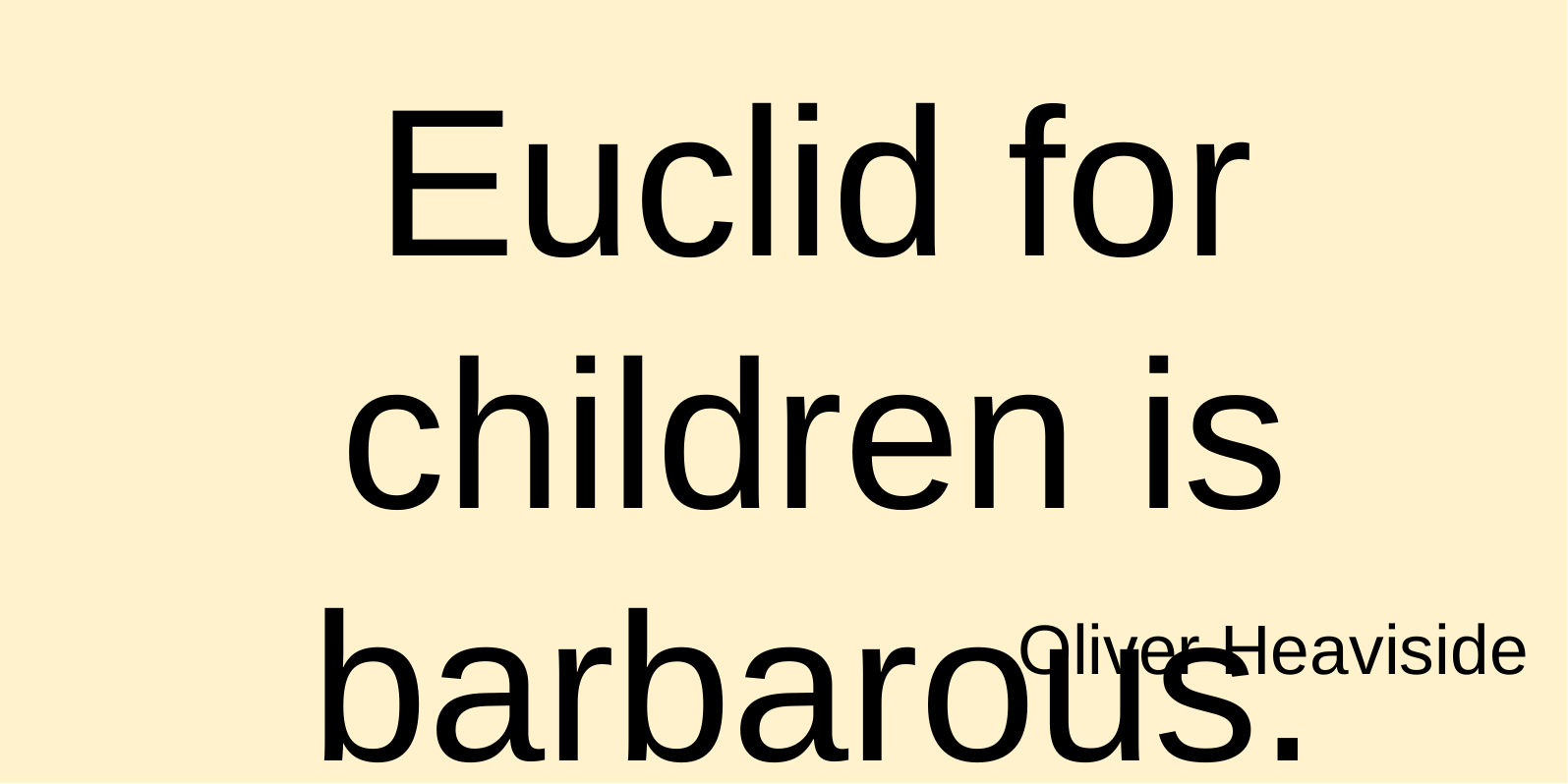

Euclid for children is barbarous.
Oliver Heaviside